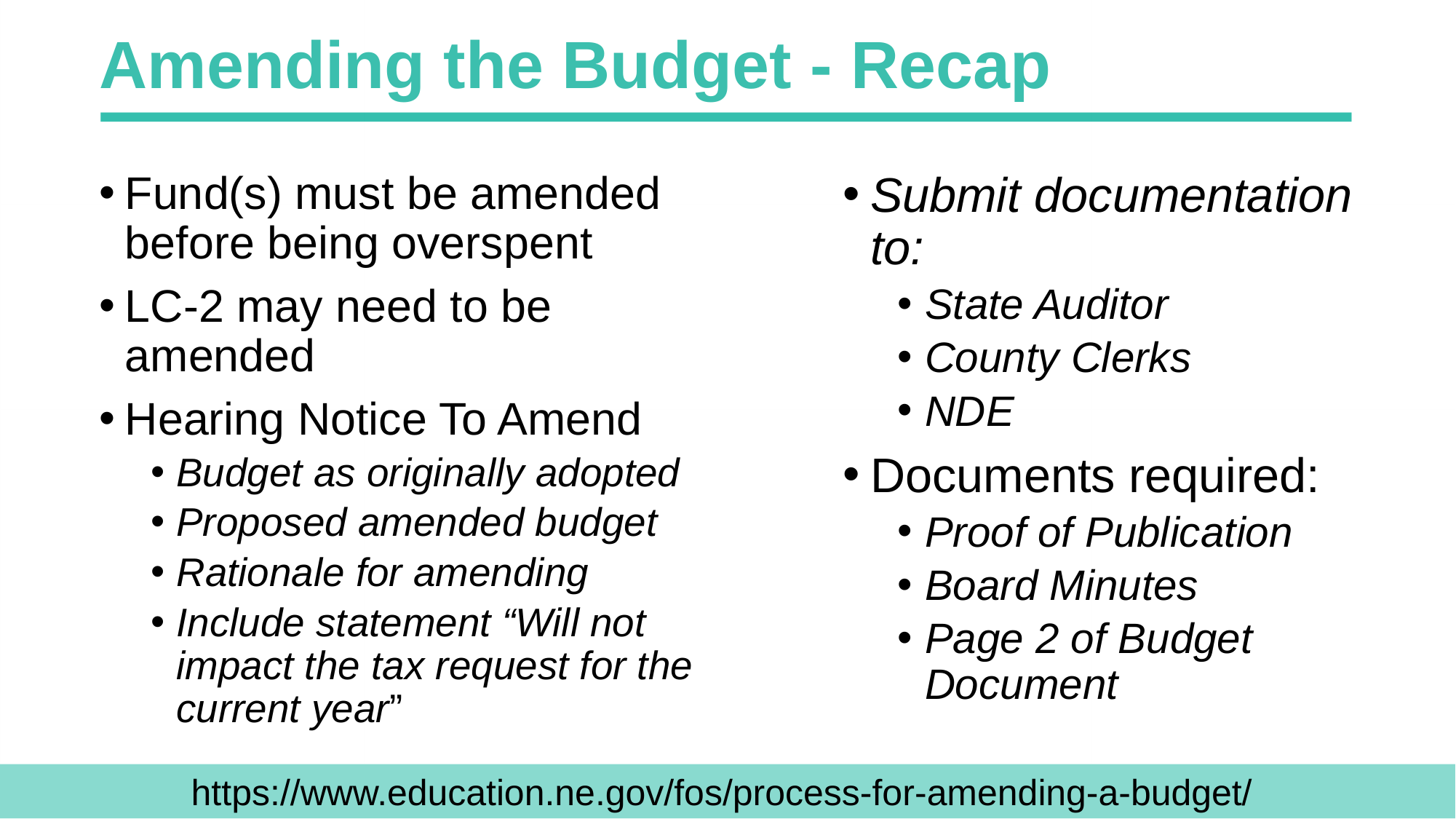

# Amending the Budget - Recap

Fund(s) must be amended before being overspent
LC-2 may need to be amended
Hearing Notice To Amend
Budget as originally adopted
Proposed amended budget
Rationale for amending
Include statement “Will not impact the tax request for the current year”
Submit documentation to:
State Auditor
County Clerks
NDE
Documents required:
Proof of Publication
Board Minutes
Page 2 of Budget Document

https://www.education.ne.gov/fos/process-for-amending-a-budget/